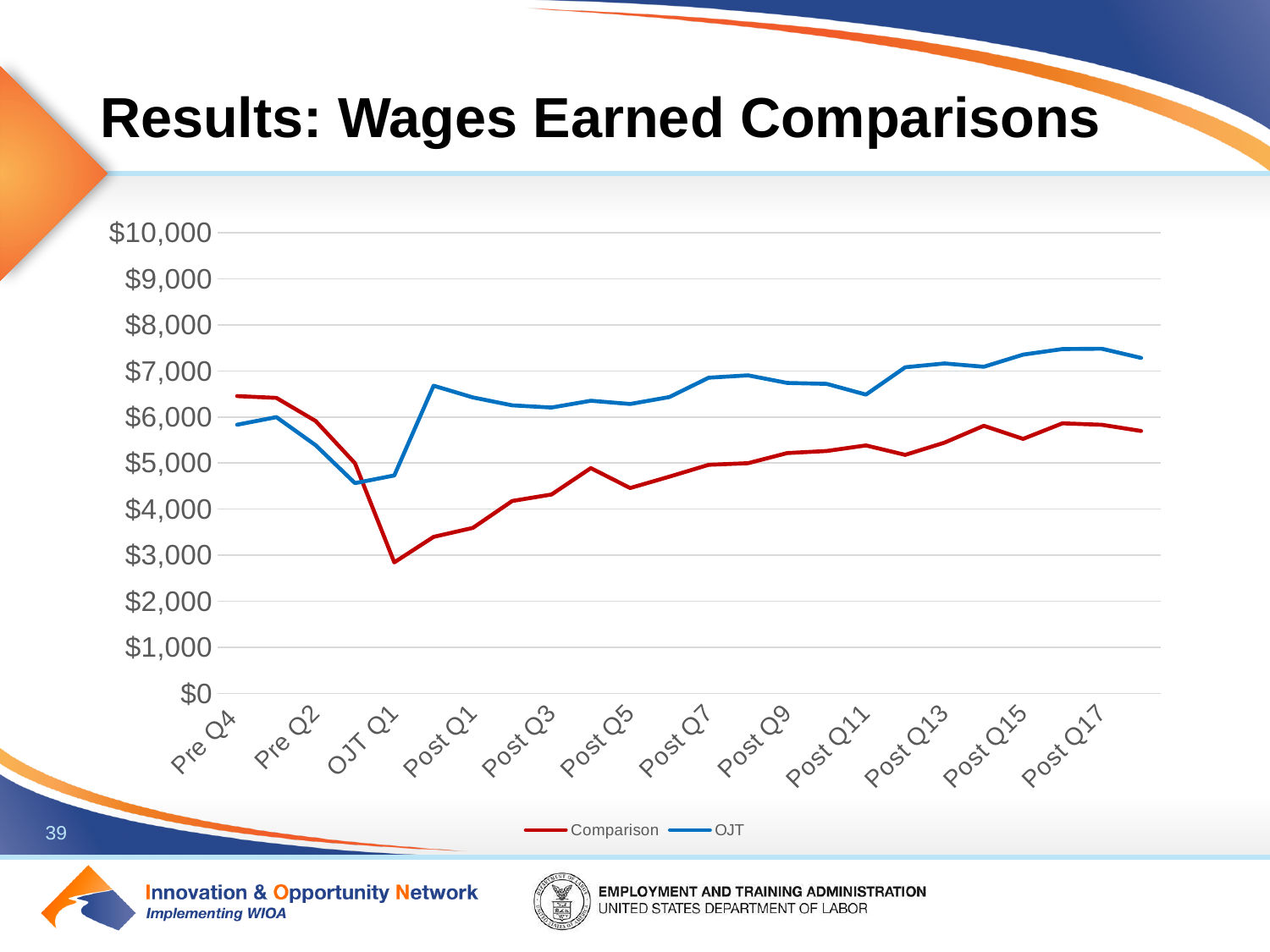

# Results: Wages Earned Comparisons

### Chart

| Category | Comparison | OJT |
|---|---|---|
| Pre Q4  | 6453.041 | 5832.133000000001 |
| Pre Q3 | 6414.853 | 5997.166 |
| Pre Q2 | 5911.784 | 5386.669 |
| Pre Q1 | 4996.077 | 4564.261 |
| OJT Q1 | 2843.905 | 4731.476999999999 |
| OJT Q2 | 3396.38 | 6679.176 |
| Post Q1 | 3591.848 | 6424.612 |
| Post Q2 | 4177.239 | 6252.945 |
| Post Q3 | 4317.509 | 6205.647000000001 |
| Post Q4 | 4889.914 | 6352.517000000001 |
| Post Q5 | 4457.433999999997 | 6281.644 |
| Post Q6 | 4704.928 | 6432.714 |
| Post Q7 | 4962.0 | 6852.587 |
| Post Q8 | 4996.636 | 6904.0 |
| Post Q9 | 5217.417 | 6739.273 |
| Post Q10 | 5260.907 | 6718.916 |
| Post Q11 | 5383.082 | 6486.26 |
| Post Q12 | 5177.568 | 7079.083000000001 |
| Post Q13 | 5444.154000000001 | 7161.574 |
| Post Q14 | 5809.201 | 7089.854 |
| Post Q15 | 5524.562 | 7353.884 |
| Post Q16 | 5861.899 | 7474.501 |
| Post Q17 | 5831.218 | 7482.319 |
| Post Q18 | 5696.577 | 7281.703 |